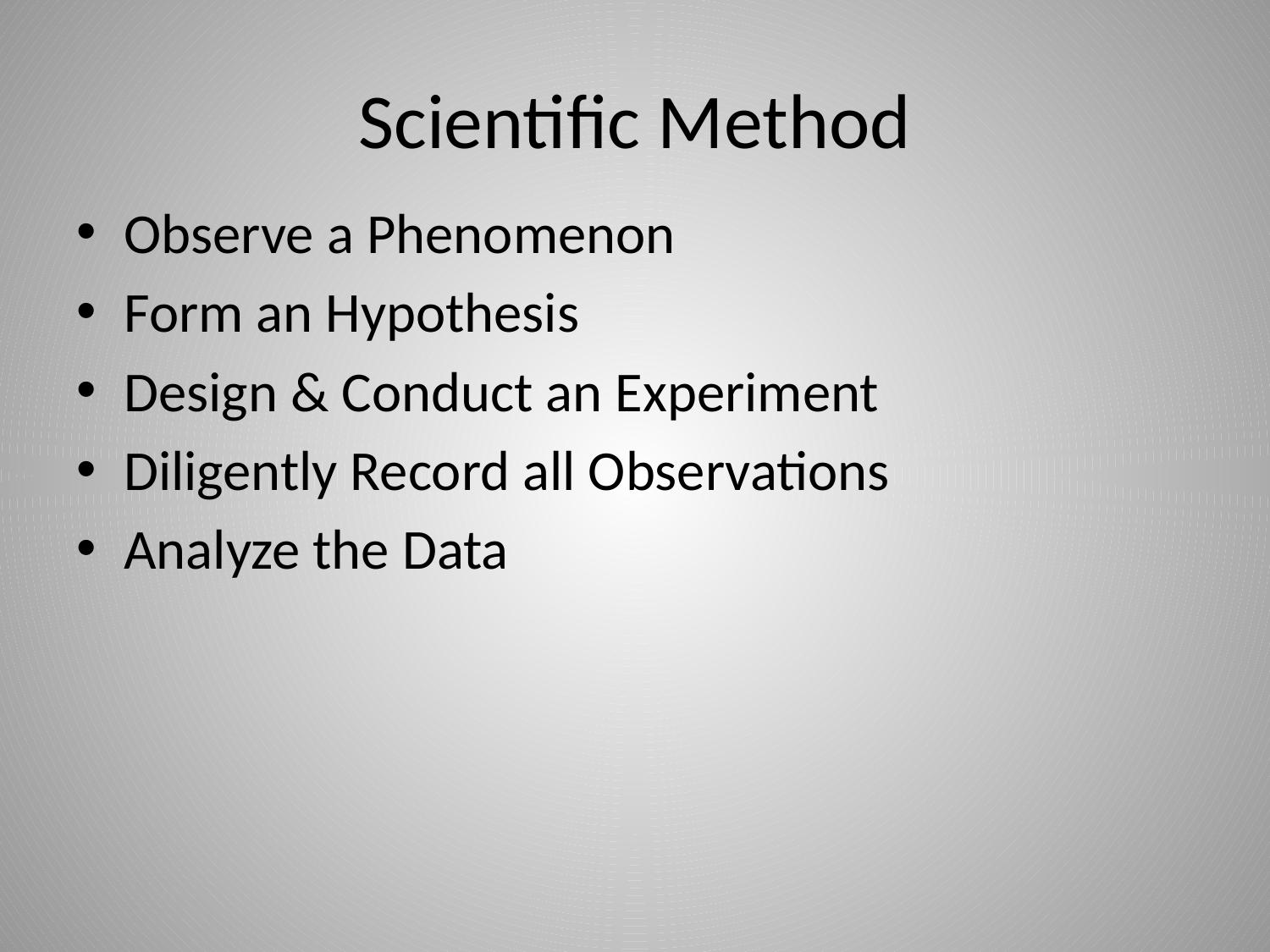

# Scientific Method
Observe a Phenomenon
Form an Hypothesis
Design & Conduct an Experiment
Diligently Record all Observations
Analyze the Data